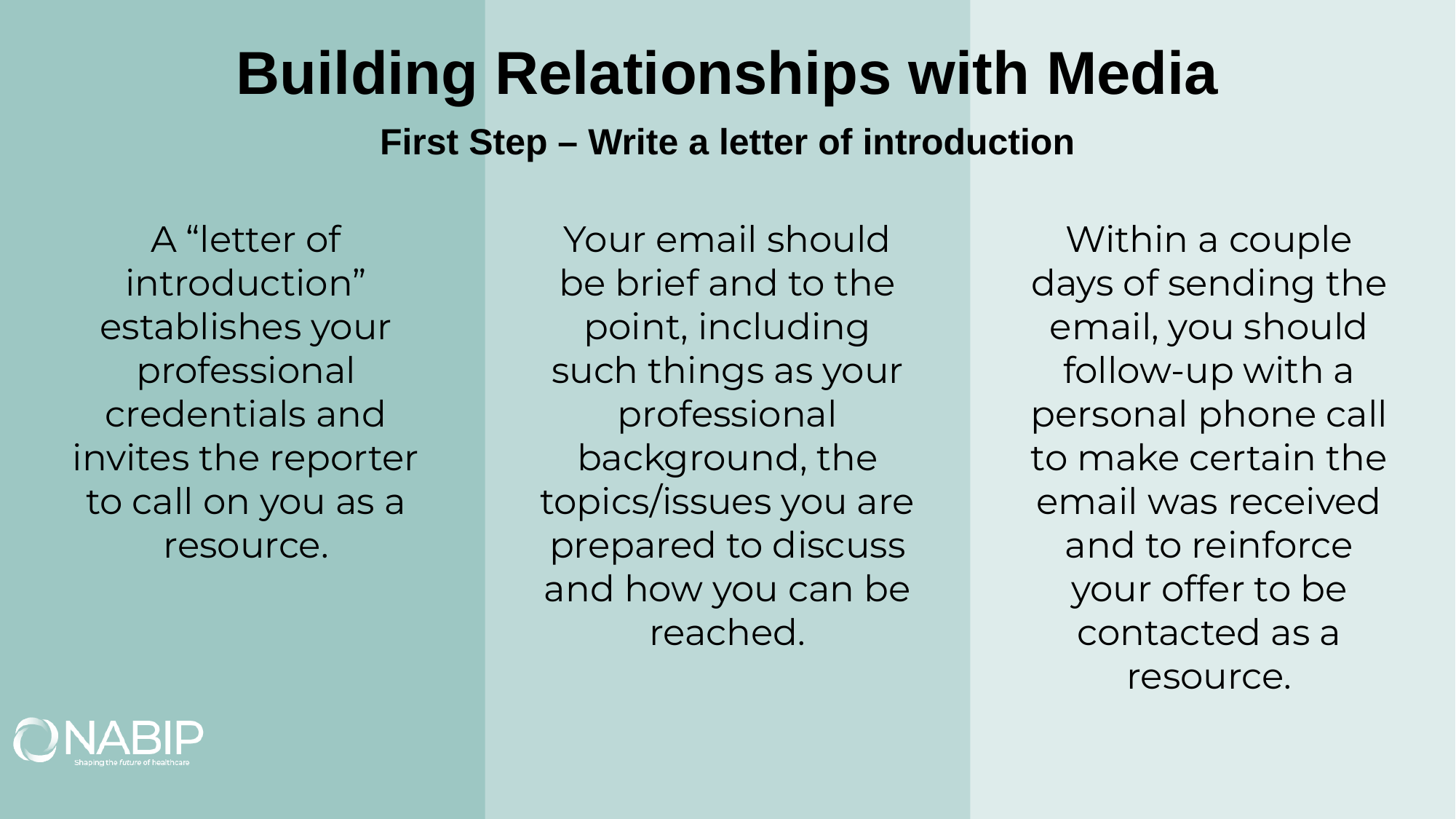

Building Relationships with Media
First Step – Write a letter of introduction
A “letter of introduction” establishes your professional credentials and invites the reporter to call on you as a resource.
Your email should be brief and to the point, including such things as your professional background, the topics/issues you are prepared to discuss and how you can be reached.
Within a couple days of sending the email, you should follow-up with a personal phone call to make certain the email was received and to reinforce your offer to be contacted as a resource.